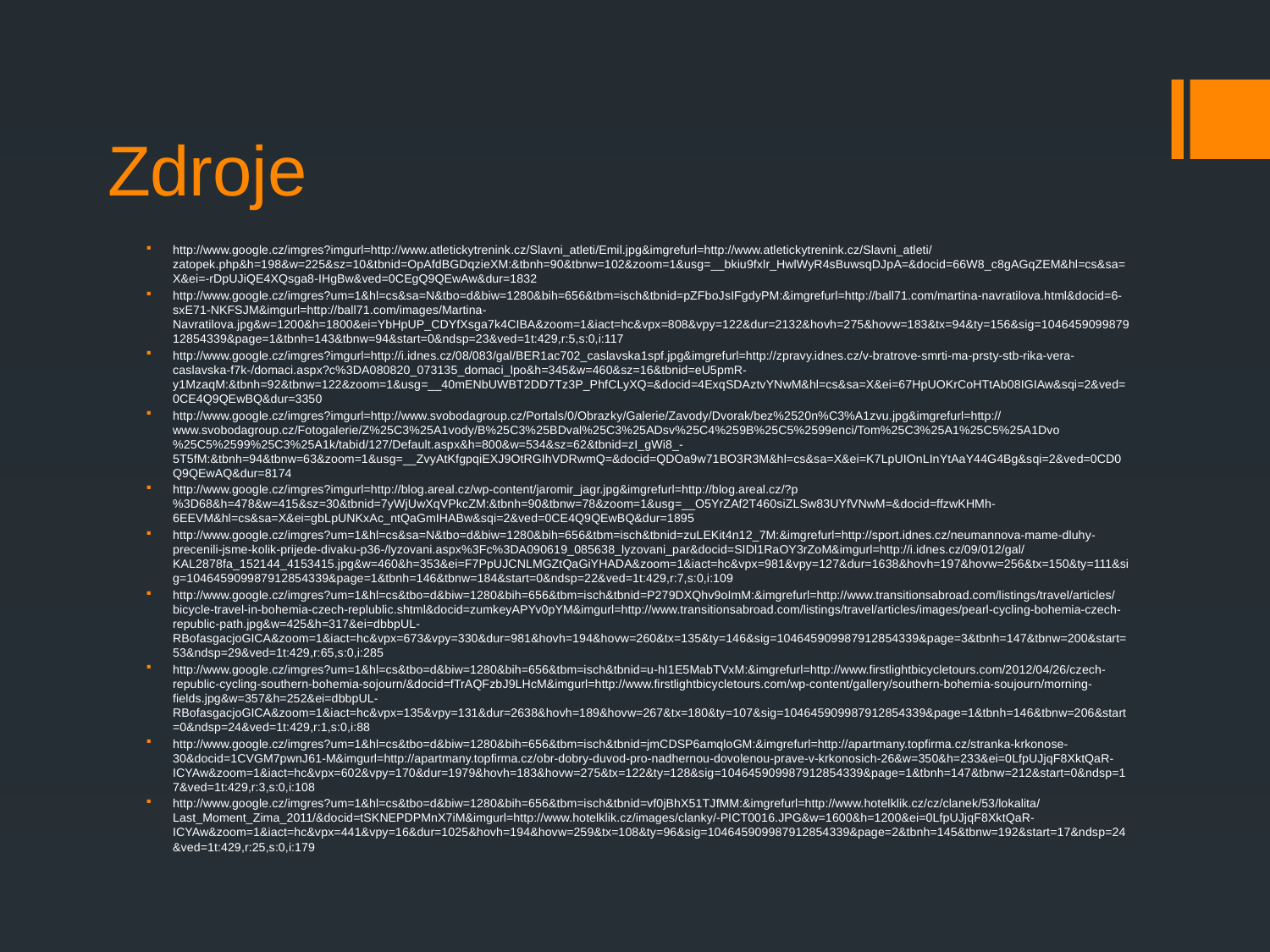

# Zdroje
http://www.google.cz/imgres?imgurl=http://www.atletickytrenink.cz/Slavni_atleti/Emil.jpg&imgrefurl=http://www.atletickytrenink.cz/Slavni_atleti/zatopek.php&h=198&w=225&sz=10&tbnid=OpAfdBGDqzieXM:&tbnh=90&tbnw=102&zoom=1&usg=__bkiu9fxlr_HwlWyR4sBuwsqDJpA=&docid=66W8_c8gAGqZEM&hl=cs&sa=X&ei=-rDpUJiQE4XQsga8-IHgBw&ved=0CEgQ9QEwAw&dur=1832
http://www.google.cz/imgres?um=1&hl=cs&sa=N&tbo=d&biw=1280&bih=656&tbm=isch&tbnid=pZFboJsIFgdyPM:&imgrefurl=http://ball71.com/martina-navratilova.html&docid=6-sxE71-NKFSJM&imgurl=http://ball71.com/images/Martina-Navratilova.jpg&w=1200&h=1800&ei=YbHpUP_CDYfXsga7k4CIBA&zoom=1&iact=hc&vpx=808&vpy=122&dur=2132&hovh=275&hovw=183&tx=94&ty=156&sig=104645909987912854339&page=1&tbnh=143&tbnw=94&start=0&ndsp=23&ved=1t:429,r:5,s:0,i:117
http://www.google.cz/imgres?imgurl=http://i.idnes.cz/08/083/gal/BER1ac702_caslavska1spf.jpg&imgrefurl=http://zpravy.idnes.cz/v-bratrove-smrti-ma-prsty-stb-rika-vera-caslavska-f7k-/domaci.aspx?c%3DA080820_073135_domaci_lpo&h=345&w=460&sz=16&tbnid=eU5pmR-y1MzaqM:&tbnh=92&tbnw=122&zoom=1&usg=__40mENbUWBT2DD7Tz3P_PhfCLyXQ=&docid=4ExqSDAztvYNwM&hl=cs&sa=X&ei=67HpUOKrCoHTtAb08IGIAw&sqi=2&ved=0CE4Q9QEwBQ&dur=3350
http://www.google.cz/imgres?imgurl=http://www.svobodagroup.cz/Portals/0/Obrazky/Galerie/Zavody/Dvorak/bez%2520n%C3%A1zvu.jpg&imgrefurl=http://www.svobodagroup.cz/Fotogalerie/Z%25C3%25A1vody/B%25C3%25BDval%25C3%25ADsv%25C4%259B%25C5%2599enci/Tom%25C3%25A1%25C5%25A1Dvo%25C5%2599%25C3%25A1k/tabid/127/Default.aspx&h=800&w=534&sz=62&tbnid=zI_gWi8_-5T5fM:&tbnh=94&tbnw=63&zoom=1&usg=__ZvyAtKfgpqiEXJ9OtRGIhVDRwmQ=&docid=QDOa9w71BO3R3M&hl=cs&sa=X&ei=K7LpUIOnLInYtAaY44G4Bg&sqi=2&ved=0CD0Q9QEwAQ&dur=8174
http://www.google.cz/imgres?imgurl=http://blog.areal.cz/wp-content/jaromir_jagr.jpg&imgrefurl=http://blog.areal.cz/?p%3D68&h=478&w=415&sz=30&tbnid=7yWjUwXqVPkcZM:&tbnh=90&tbnw=78&zoom=1&usg=__O5YrZAf2T460siZLSw83UYfVNwM=&docid=ffzwKHMh-6EEVM&hl=cs&sa=X&ei=gbLpUNKxAc_ntQaGmIHABw&sqi=2&ved=0CE4Q9QEwBQ&dur=1895
http://www.google.cz/imgres?um=1&hl=cs&sa=N&tbo=d&biw=1280&bih=656&tbm=isch&tbnid=zuLEKit4n12_7M:&imgrefurl=http://sport.idnes.cz/neumannova-mame-dluhy-precenili-jsme-kolik-prijede-divaku-p36-/lyzovani.aspx%3Fc%3DA090619_085638_lyzovani_par&docid=SIDl1RaOY3rZoM&imgurl=http://i.idnes.cz/09/012/gal/KAL2878fa_152144_4153415.jpg&w=460&h=353&ei=F7PpUJCNLMGZtQaGiYHADA&zoom=1&iact=hc&vpx=981&vpy=127&dur=1638&hovh=197&hovw=256&tx=150&ty=111&sig=104645909987912854339&page=1&tbnh=146&tbnw=184&start=0&ndsp=22&ved=1t:429,r:7,s:0,i:109
http://www.google.cz/imgres?um=1&hl=cs&tbo=d&biw=1280&bih=656&tbm=isch&tbnid=P279DXQhv9oImM:&imgrefurl=http://www.transitionsabroad.com/listings/travel/articles/bicycle-travel-in-bohemia-czech-replublic.shtml&docid=zumkeyAPYv0pYM&imgurl=http://www.transitionsabroad.com/listings/travel/articles/images/pearl-cycling-bohemia-czech-republic-path.jpg&w=425&h=317&ei=dbbpUL-RBofasgacjoGICA&zoom=1&iact=hc&vpx=673&vpy=330&dur=981&hovh=194&hovw=260&tx=135&ty=146&sig=104645909987912854339&page=3&tbnh=147&tbnw=200&start=53&ndsp=29&ved=1t:429,r:65,s:0,i:285
http://www.google.cz/imgres?um=1&hl=cs&tbo=d&biw=1280&bih=656&tbm=isch&tbnid=u-hI1E5MabTVxM:&imgrefurl=http://www.firstlightbicycletours.com/2012/04/26/czech-republic-cycling-southern-bohemia-sojourn/&docid=fTrAQFzbJ9LHcM&imgurl=http://www.firstlightbicycletours.com/wp-content/gallery/southern-bohemia-soujourn/morning-fields.jpg&w=357&h=252&ei=dbbpUL-RBofasgacjoGICA&zoom=1&iact=hc&vpx=135&vpy=131&dur=2638&hovh=189&hovw=267&tx=180&ty=107&sig=104645909987912854339&page=1&tbnh=146&tbnw=206&start=0&ndsp=24&ved=1t:429,r:1,s:0,i:88
http://www.google.cz/imgres?um=1&hl=cs&tbo=d&biw=1280&bih=656&tbm=isch&tbnid=jmCDSP6amqloGM:&imgrefurl=http://apartmany.topfirma.cz/stranka-krkonose-30&docid=1CVGM7pwnJ61-M&imgurl=http://apartmany.topfirma.cz/obr-dobry-duvod-pro-nadhernou-dovolenou-prave-v-krkonosich-26&w=350&h=233&ei=0LfpUJjqF8XktQaR-ICYAw&zoom=1&iact=hc&vpx=602&vpy=170&dur=1979&hovh=183&hovw=275&tx=122&ty=128&sig=104645909987912854339&page=1&tbnh=147&tbnw=212&start=0&ndsp=17&ved=1t:429,r:3,s:0,i:108
http://www.google.cz/imgres?um=1&hl=cs&tbo=d&biw=1280&bih=656&tbm=isch&tbnid=vf0jBhX51TJfMM:&imgrefurl=http://www.hotelklik.cz/cz/clanek/53/lokalita/Last_Moment_Zima_2011/&docid=tSKNEPDPMnX7iM&imgurl=http://www.hotelklik.cz/images/clanky/-PICT0016.JPG&w=1600&h=1200&ei=0LfpUJjqF8XktQaR-ICYAw&zoom=1&iact=hc&vpx=441&vpy=16&dur=1025&hovh=194&hovw=259&tx=108&ty=96&sig=104645909987912854339&page=2&tbnh=145&tbnw=192&start=17&ndsp=24&ved=1t:429,r:25,s:0,i:179